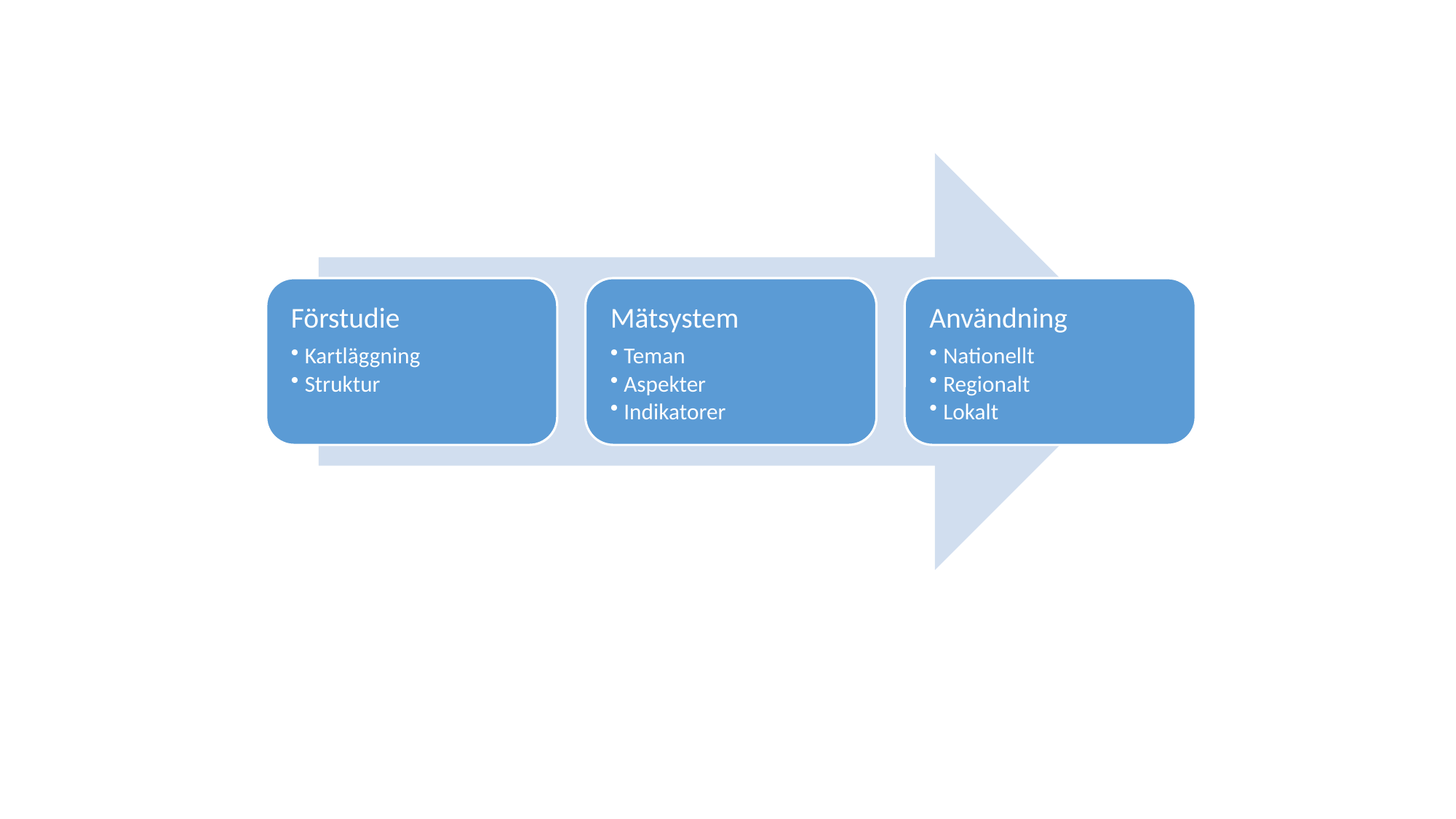

Förstudie
Kartläggning
Struktur
Mätsystem
Teman
Aspekter
Indikatorer
Användning
Nationellt
Regionalt
Lokalt